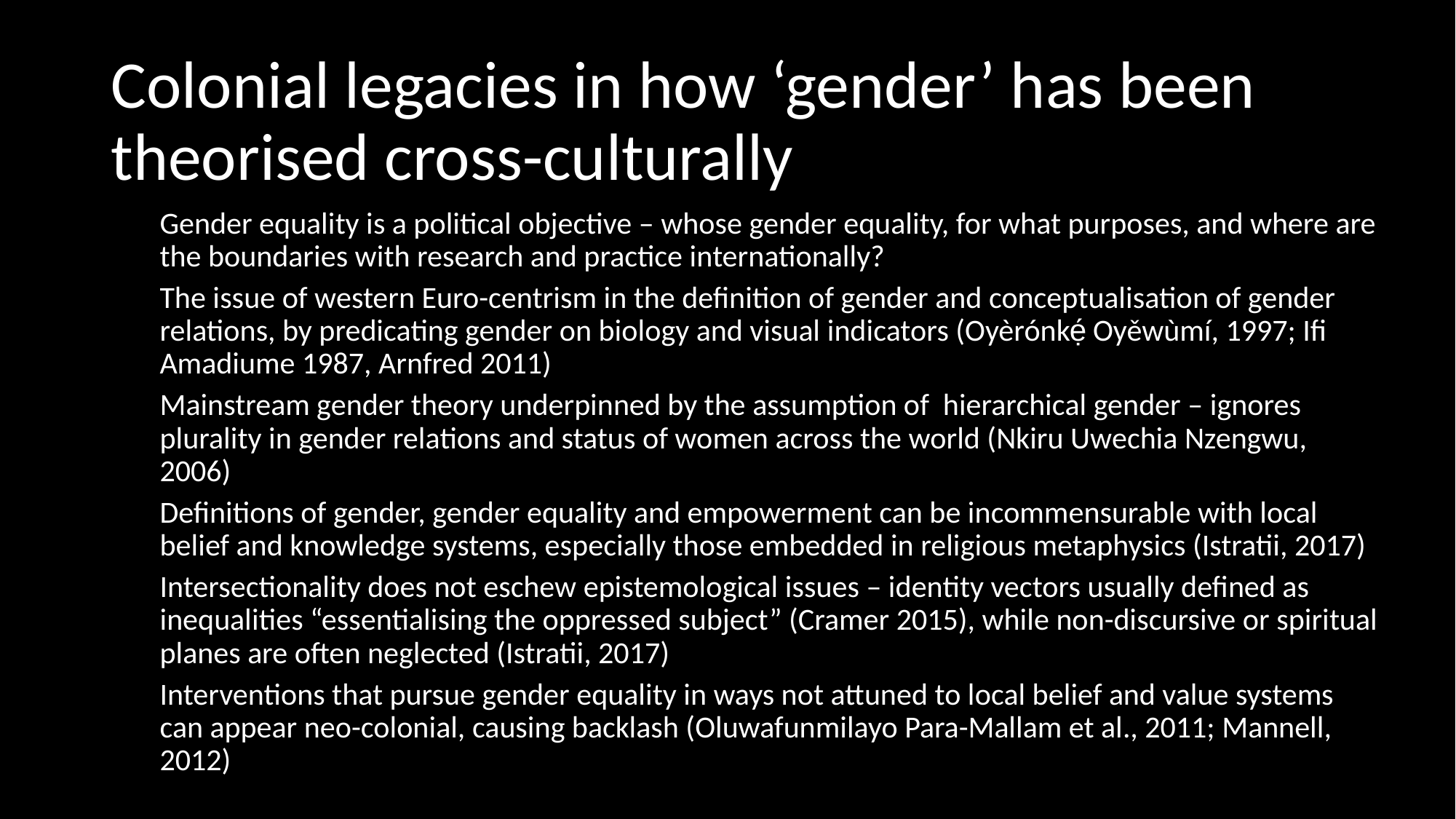

# Colonial legacies in how ‘gender’ has been theorised cross-culturally
Gender equality is a political objective – whose gender equality, for what purposes, and where are the boundaries with research and practice internationally?
The issue of western Euro-centrism in the definition of gender and conceptualisation of gender relations, by predicating gender on biology and visual indicators (Oyèrónkẹ́ Oyěwùmí, 1997; Ifi Amadiume 1987, Arnfred 2011)
Mainstream gender theory underpinned by the assumption of  hierarchical gender – ignores plurality in gender relations and status of women across the world (Nkiru Uwechia Nzengwu, 2006)
Definitions of gender, gender equality and empowerment can be incommensurable with local belief and knowledge systems, especially those embedded in religious metaphysics (Istratii, 2017)
Intersectionality does not eschew epistemological issues – identity vectors usually defined as inequalities “essentialising the oppressed subject” (Cramer 2015), while non-discursive or spiritual planes are often neglected (Istratii, 2017)
Interventions that pursue gender equality in ways not attuned to local belief and value systems can appear neo-colonial, causing backlash (Oluwafunmilayo Para-Mallam et al., 2011; Mannell, 2012)